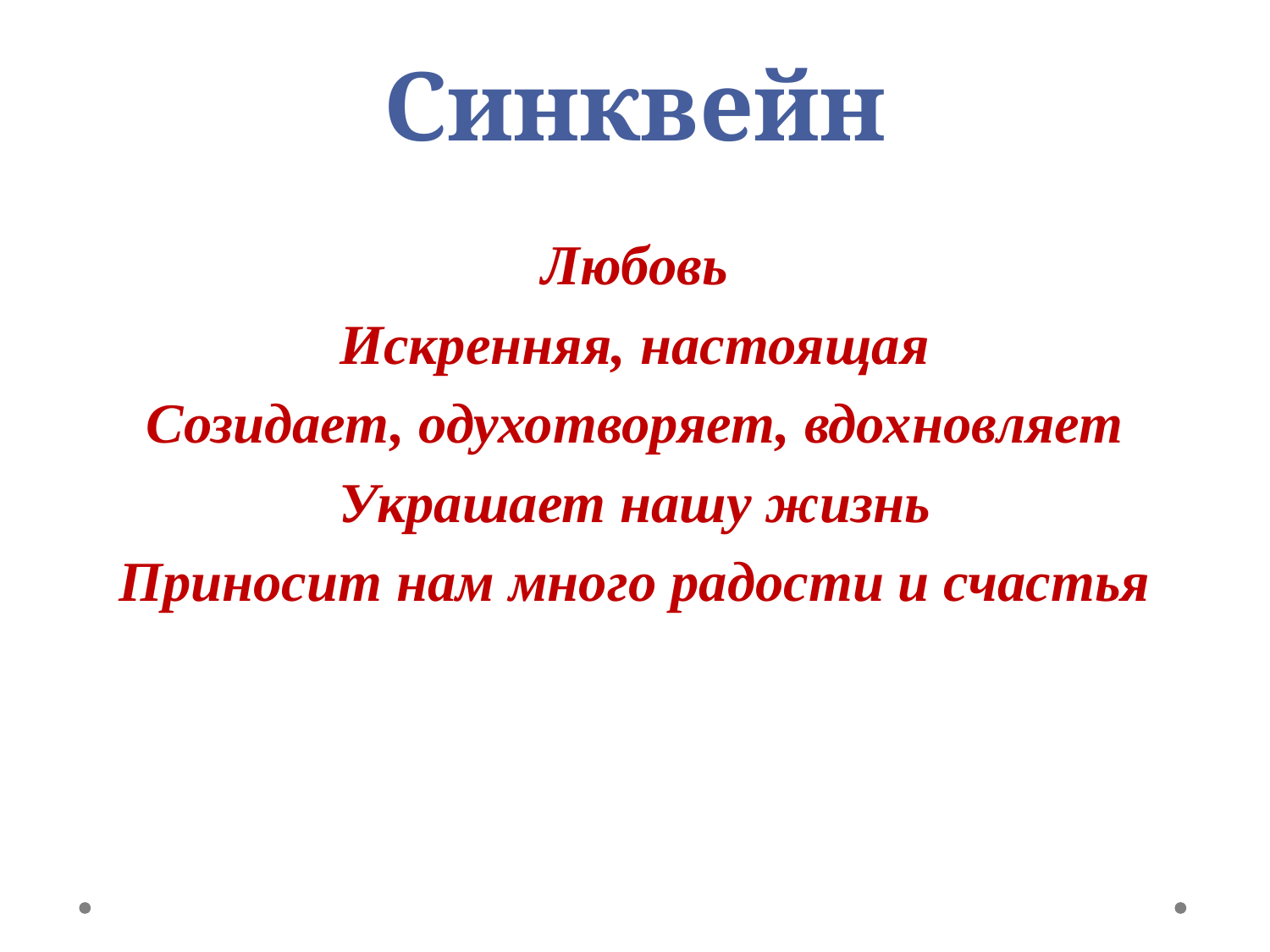

# Синквейн
Любовь
Искренняя, настоящая
Созидает, одухотворяет, вдохновляет
Украшает нашу жизнь
Приносит нам много радости и счастья